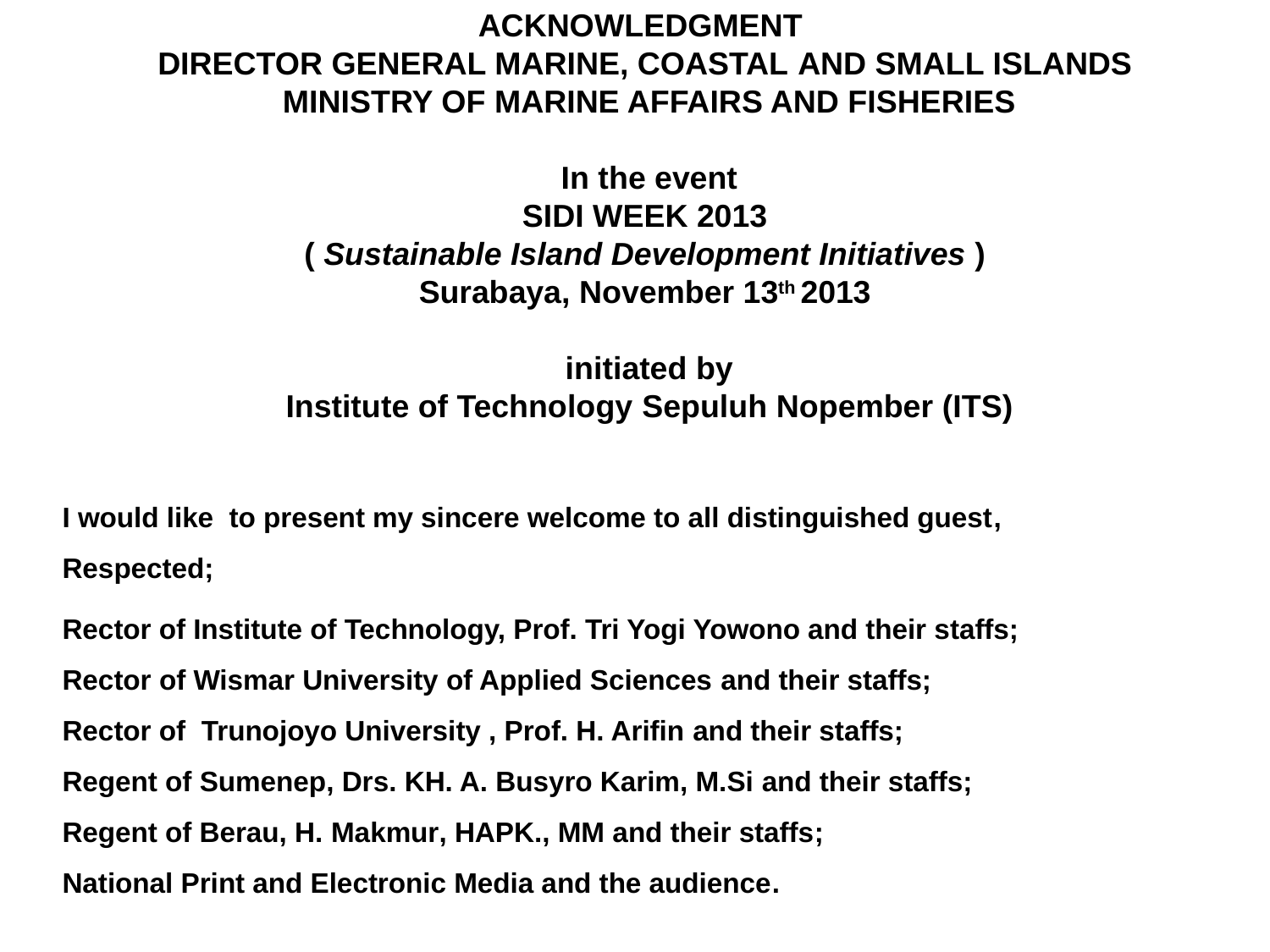

ACKNOWLEDGMENT
DIRECTOR GENERAL MARINE, COASTAL AND SMALL ISLANDS
 MINISTRY OF MARINE AFFAIRS AND FISHERIES
 
 In the event
SIDI WEEK 2013
( Sustainable Island Development Initiatives )
Surabaya, November 13th 2013
 
 initiated by
 Institute of Technology Sepuluh Nopember (ITS)
I would like  to present my sincere welcome to all distinguished guest,
Respected;
Rector of Institute of Technology, Prof. Tri Yogi Yowono and their staffs;
Rector of Wismar University of Applied Sciences and their staffs;
Rector of  Trunojoyo University , Prof. H. Arifin and their staffs;
Regent of Sumenep, Drs. KH. A. Busyro Karim, M.Si and their staffs;
Regent of Berau, H. Makmur, HAPK., MM and their staffs;
National Print and Electronic Media and the audience.